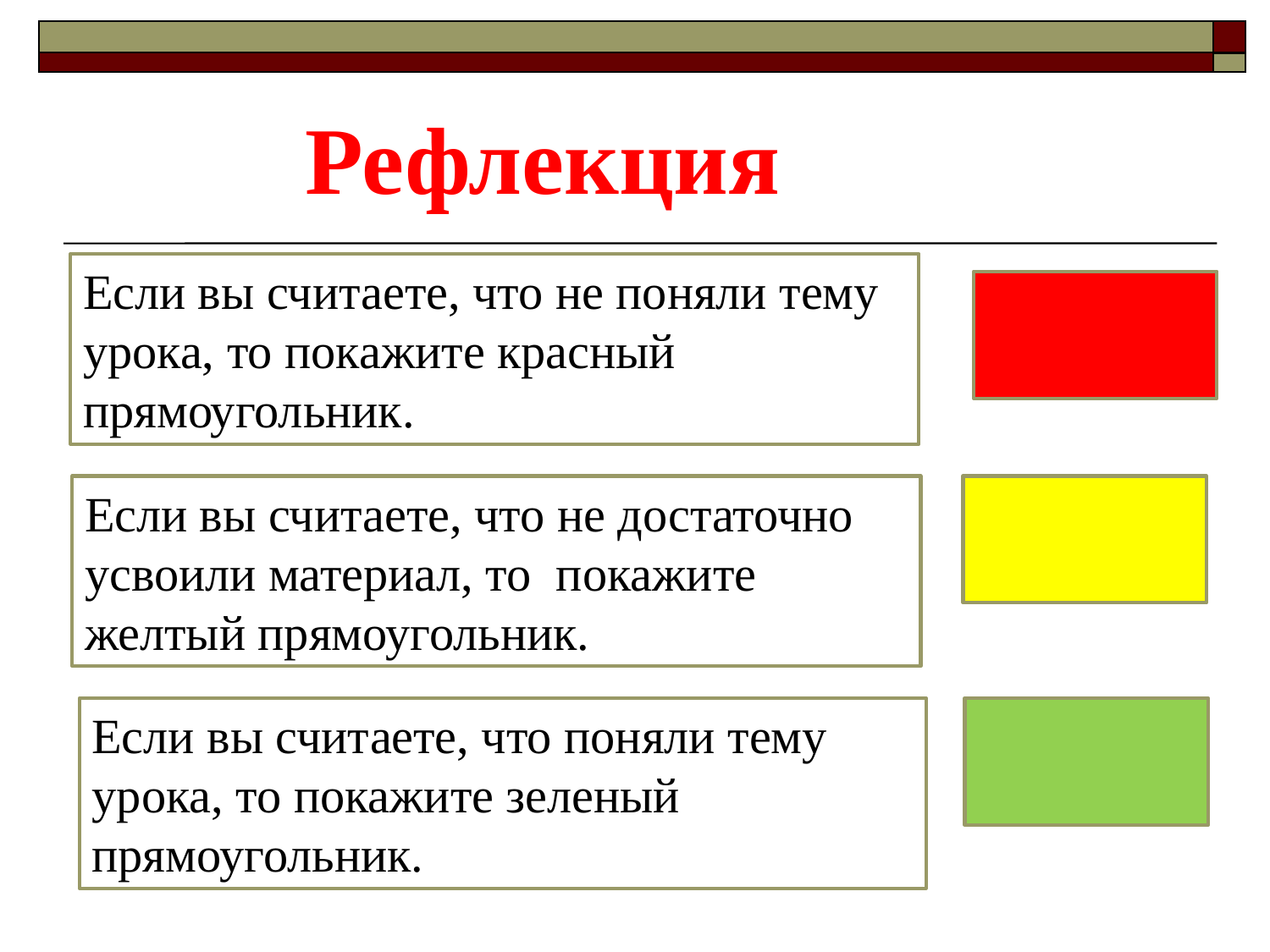

Рефлекция
Если вы считаете, что не поняли тему урока, то покажите красный прямоугольник.

Если вы считаете, что не достаточно усвоили материал, то  покажите желтый прямоугольник.

Если вы считаете, что поняли тему урока, то покажите зеленый   прямоугольник.